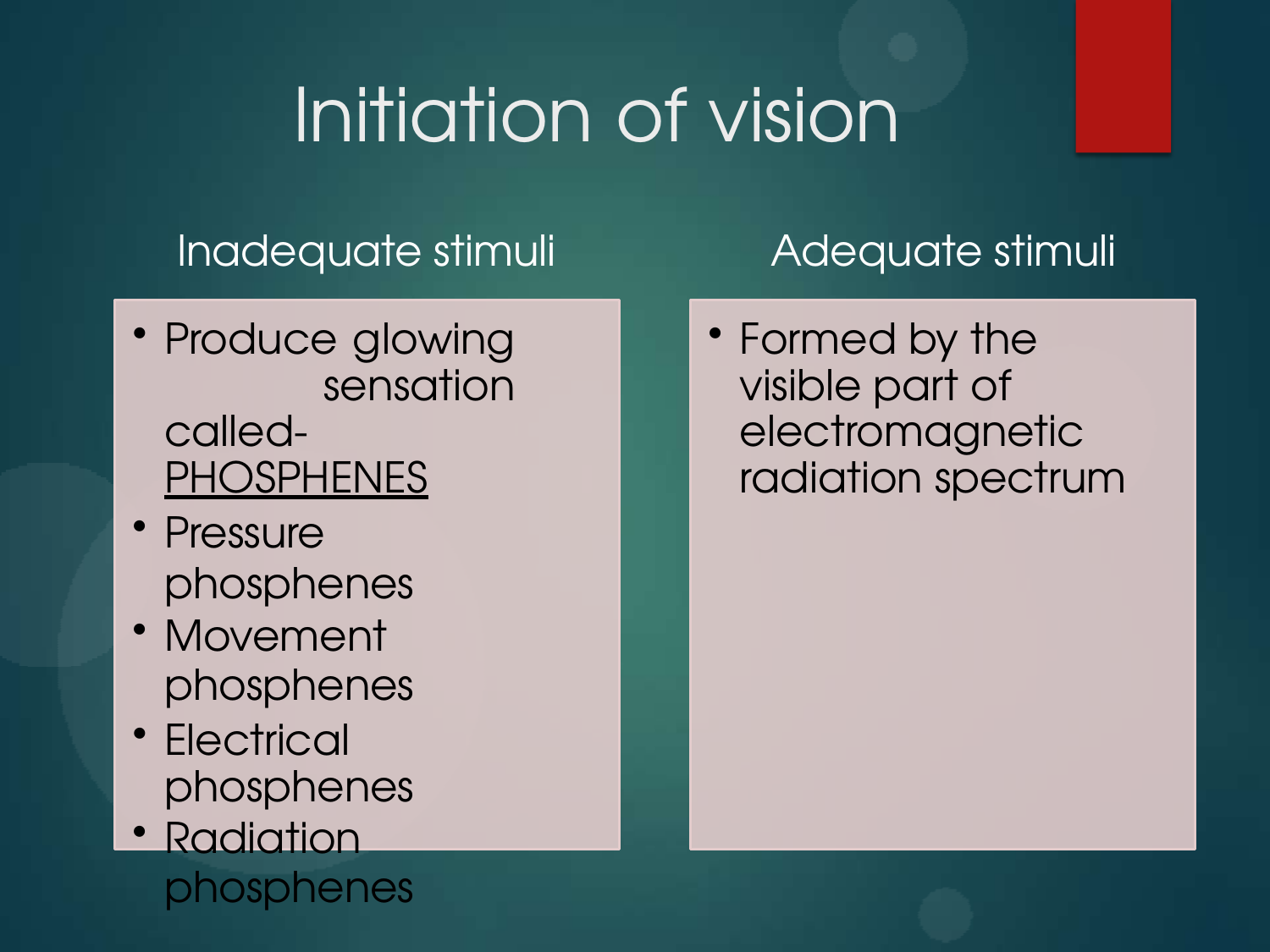

# Initiation	of vision
Inadequate stimuli	Adequate stimuli

Produce glowing  sensation called-  PHOSPHENES
Pressure phosphenes
Movement
phosphenes
Electrical  phosphenes
Radiation
phosphenes
Formed by the  visible part of  electromagnetic  radiation spectrum